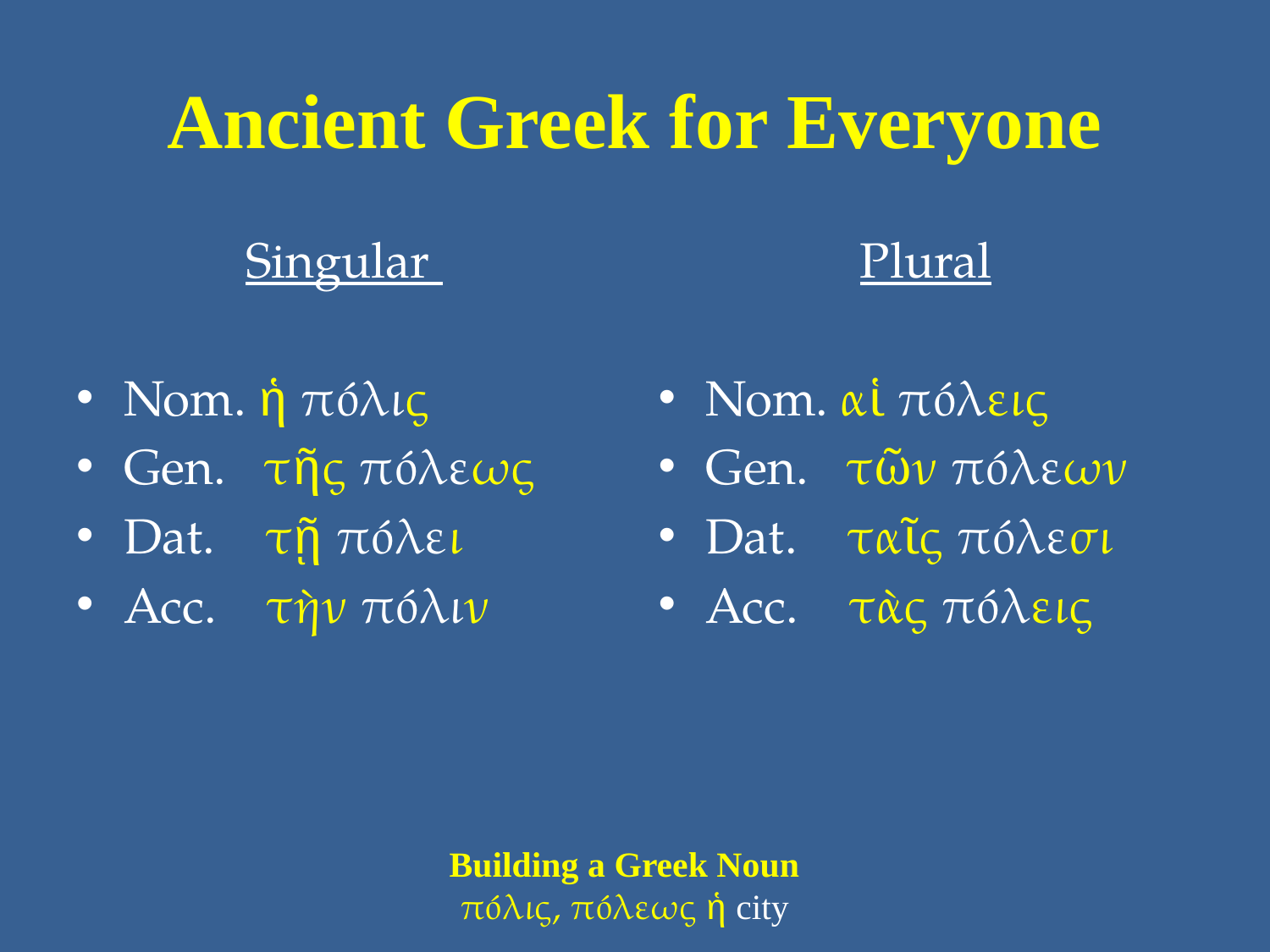

# Ancient Greek for Everyone
Singular

Nom. ἡ πόλις
Gen.   τῆς πόλεως
Dat.    τῇ πόλει
Acc.    τὴν πόλιν

Plural

Nom. αἱ πόλεις
Gen.   τῶν πόλεων
Dat.    ταῖς πόλεσι
Acc.    τὰς πόλεις

Building a Greek Noun
πόλις, πόλεως ἡ city